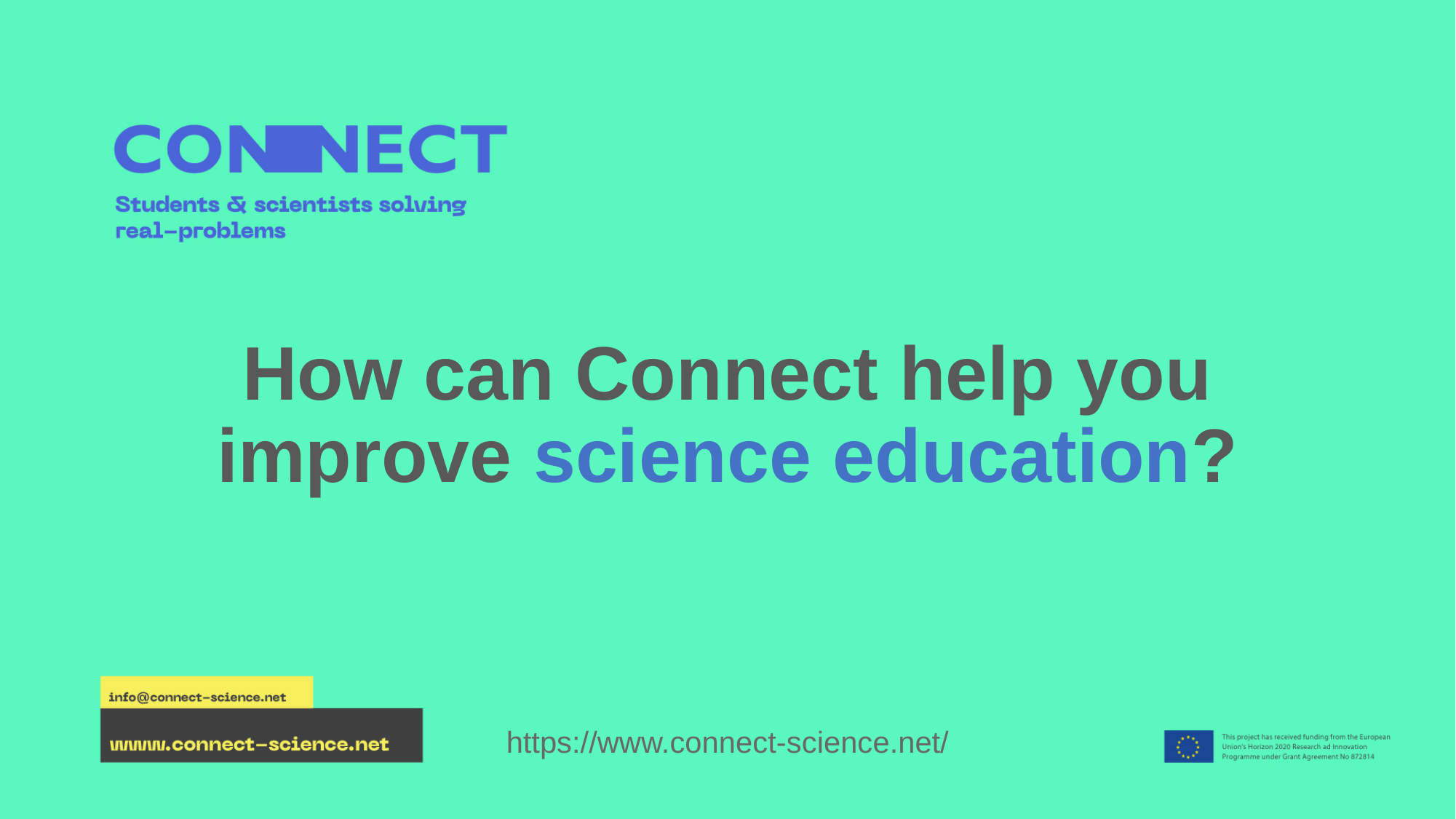

# How can Connect help you improve science education?
https://www.connect-science.net/